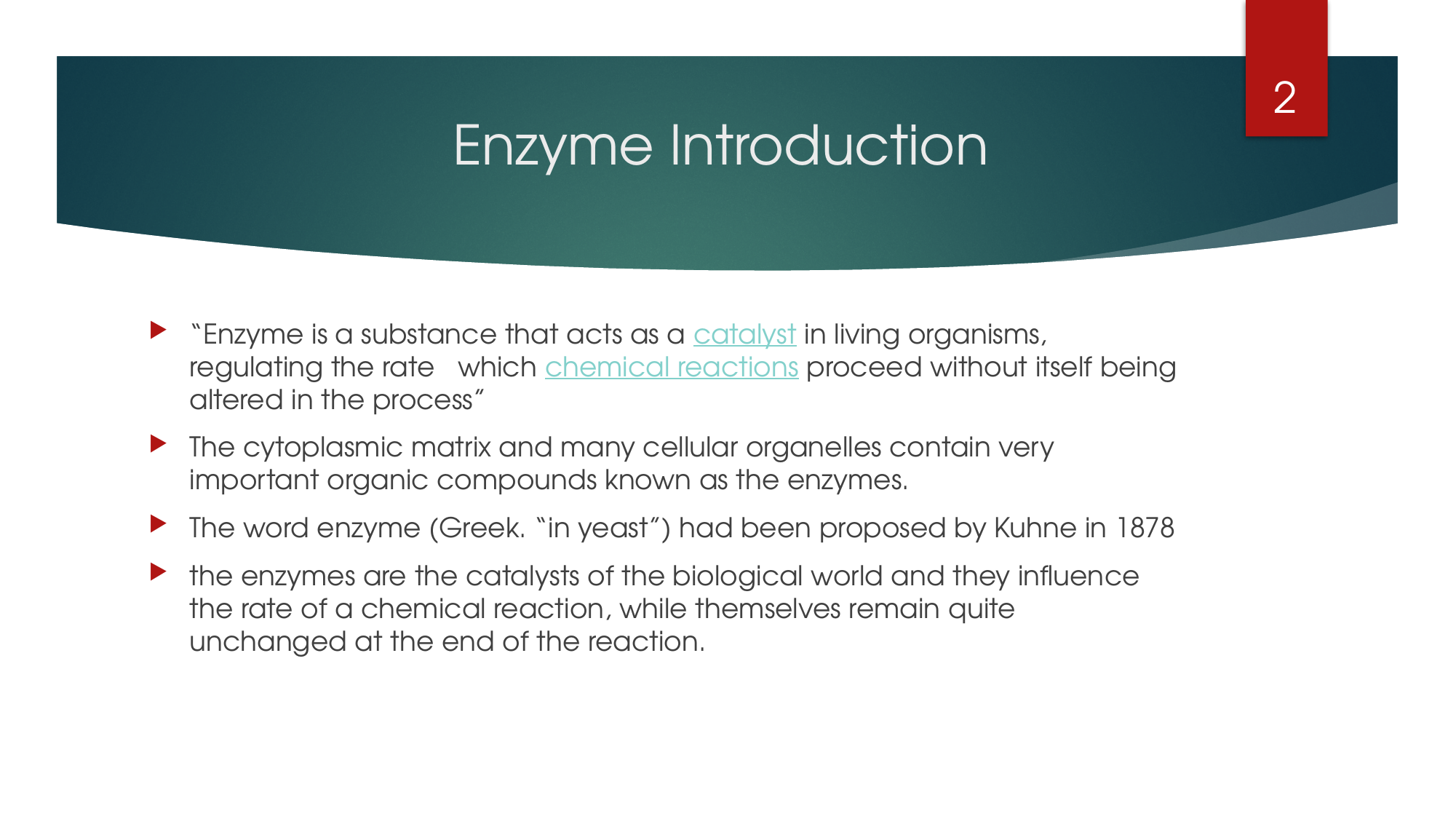

2
# Enzyme Introduction
“Enzyme is a substance that acts as a catalyst in living organisms, regulating the rate   which chemical reactions proceed without itself being altered in the process”
The cytoplasmic matrix and many cellular organelles contain very important organic compounds known as the enzymes.
The word enzyme (Greek. “in yeast”) had been proposed by Kuhne in 1878
the enzymes are the catalysts of the biological world and they influence the rate of a chemical reaction, while themselves remain quite unchanged at the end of the reaction.